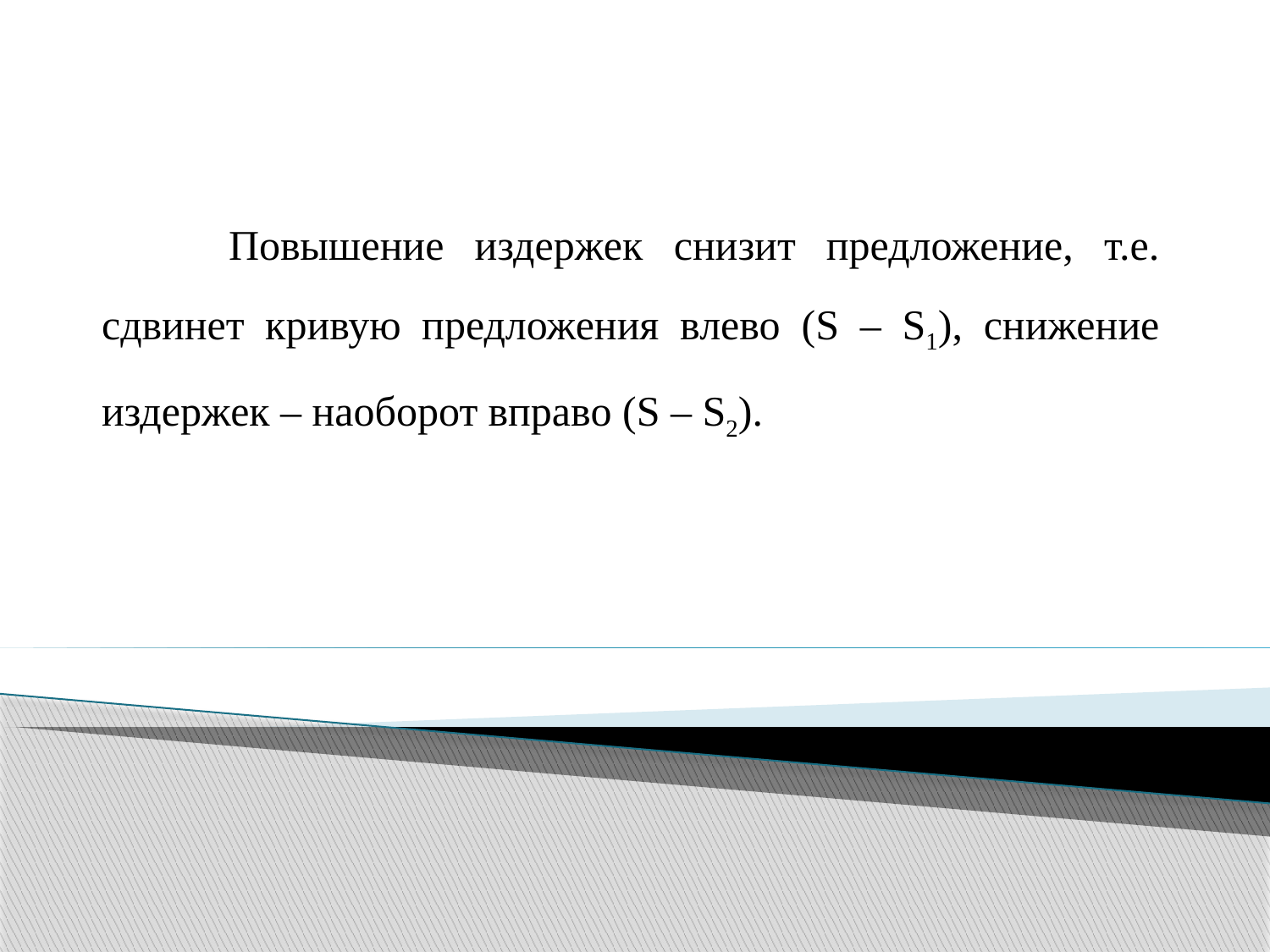

Повышение издержек снизит предложение, т.е. сдвинет кривую предложения влево (S – S1), снижение издержек – наоборот вправо (S – S2).